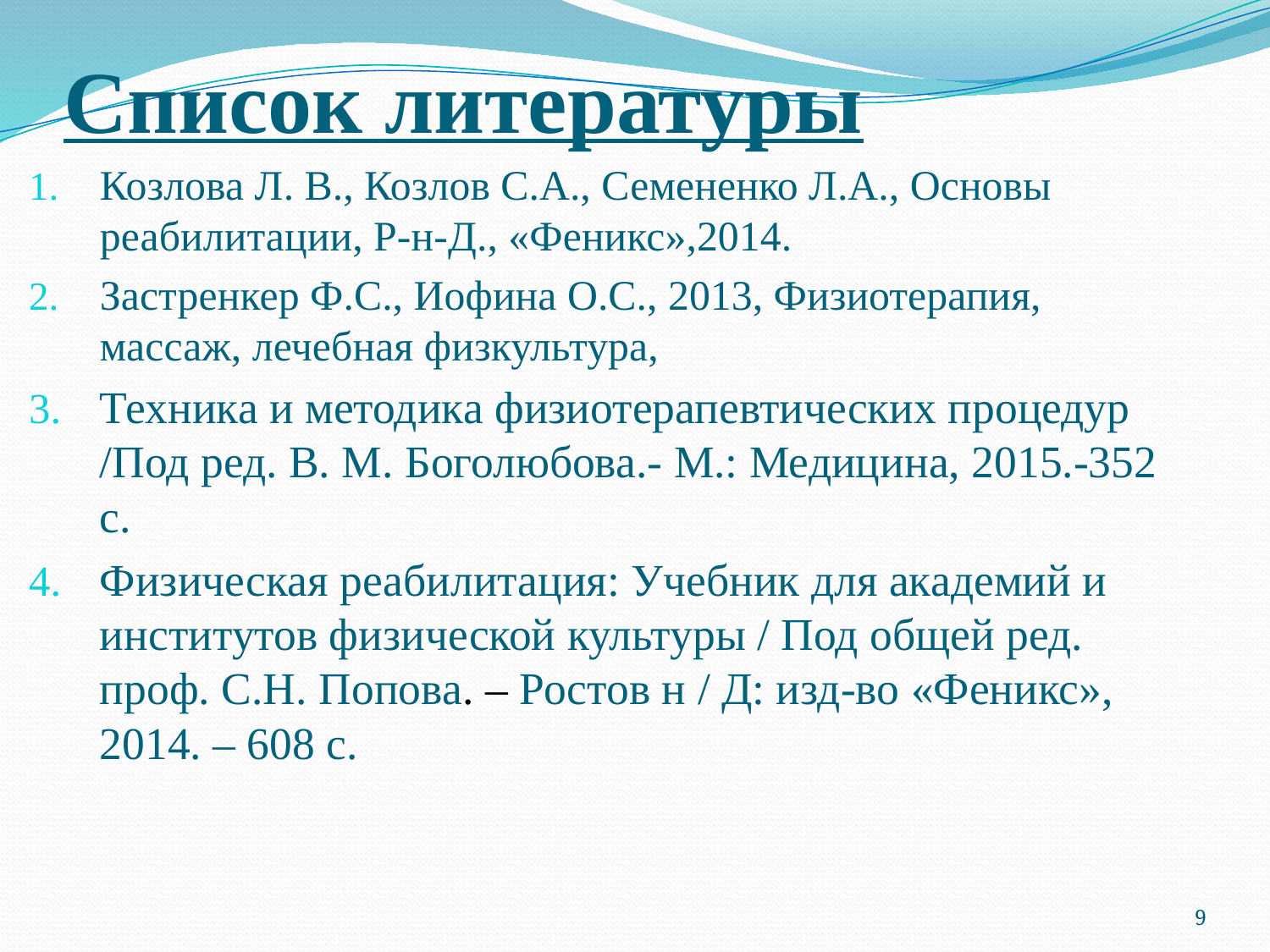

# Список литературы
Козлова Л. В., Козлов С.А., Семененко Л.А., Основы реабилитации, Р-н-Д., «Феникс»,2014.
Застренкер Ф.С., Иофина О.С., 2013, Физиотерапия, массаж, лечебная физкультура,
Техника и методика физиотерапевтических процедур /Под ред. В. М. Боголюбова.- М.: Медицина, 2015.-352 с.
Физическая реабилитация: Учебник для академий и институтов физической культуры / Под общей ред. проф. С.Н. Попова. – Ростов н / Д: изд-во «Феникс», 2014. – 608 с.

9